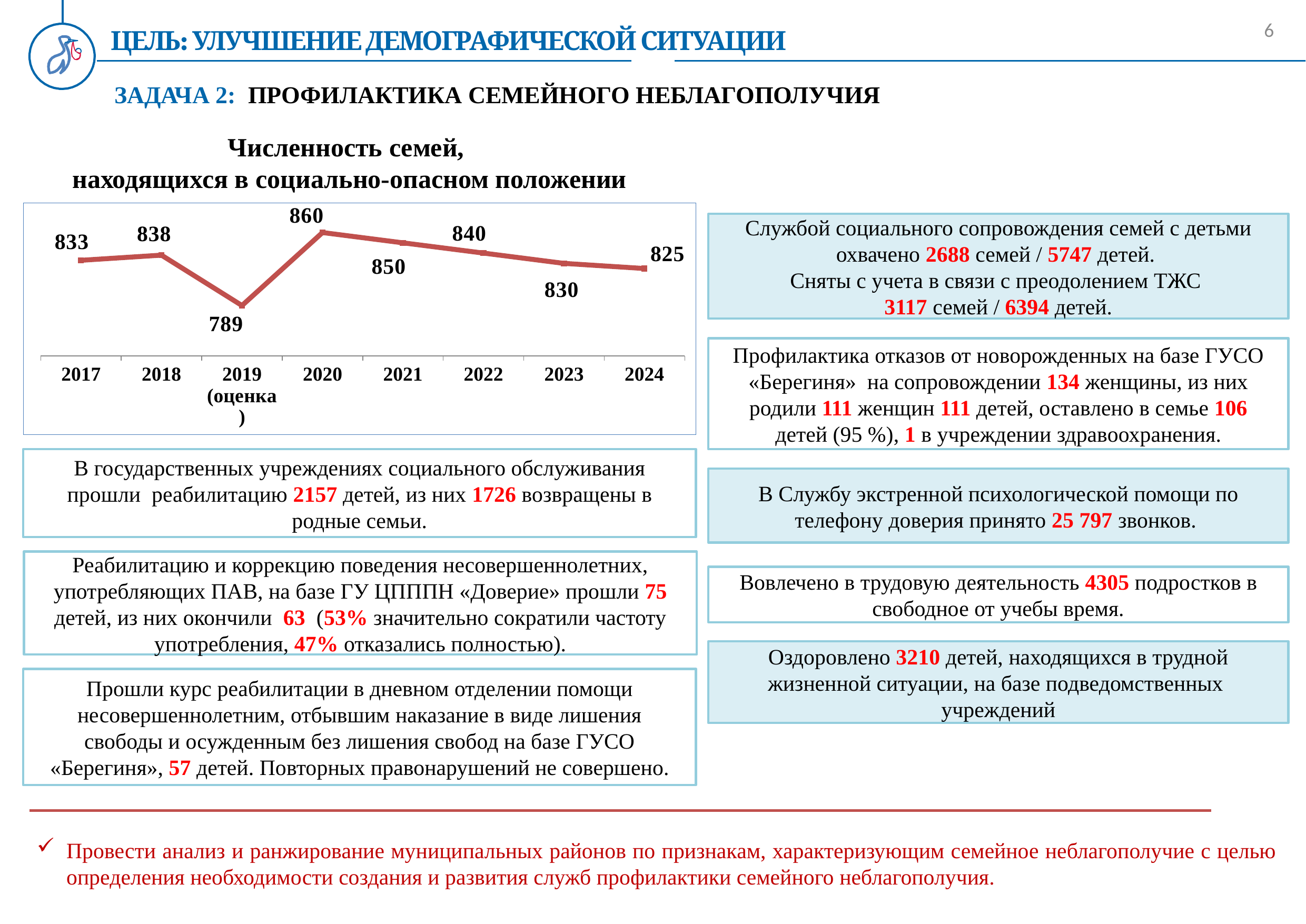

6
ЦЕЛЬ: УЛУЧШЕНИЕ ДЕМОГРАФИЧЕСКОЙ СИТУАЦИИ

ЗАДАЧА 2:  ПРОФИЛАКТИКА СЕМЕЙНОГО НЕБЛАГОПОЛУЧИЯ
Численность семей,
находящихся в социально-опасном положении

### Chart

| Category | Ожидаемая продолжительность жизни при рождении |
|---|---|
| 2017 | 833.0 |
| 2018 | 838.0 |
| 2019 (оценка) | 789.0 |
| 2020 | 860.0 |
| 2021 | 850.0 |
| 2022 | 840.0 |
| 2023 | 830.0 |
| 2024 | 825.0 |
Службой социального сопровождения семей с детьми охвачено 2688 семей / 5747 детей.
Сняты с учета в связи с преодолением ТЖС
3117 семей / 6394 детей.
Профилактика отказов от новорожденных на базе ГУСО «Берегиня»  на сопровождении 134 женщины, из них родили 111 женщин 111 детей, оставлено в семье 106 детей (95 %), 1 в учреждении здравоохранения.
В государственных учреждениях социального обслуживания прошли  реабилитацию 2157 детей, из них 1726 возвращены в родные семьи.
В Службу экстренной психологической помощи по телефону доверия принято 25 797 звонков.
Реабилитацию и коррекцию поведения несовершеннолетних, употребляющих ПАВ, на базе ГУ ЦПППН «Доверие» прошли 75 детей, из них окончили  63  (53% значительно сократили частоту употребления, 47% отказались полностью).
Вовлечено в трудовую деятельность 4305 подростков в свободное от учебы время.
Оздоровлено 3210 детей, находящихся в трудной жизненной ситуации, на базе подведомственных  учреждений
Прошли курс реабилитации в дневном отделении помощи несовершеннолетним, отбывшим наказание в виде лишения свободы и осужденным без лишения свобод на базе ГУСО «Берегиня», 57 детей. Повторных правонарушений не совершено.

Провести анализ и ранжирование муниципальных районов по признакам, характеризующим семейное неблагополучие с целью определения необходимости создания и развития служб профилактики семейного неблагополучия.